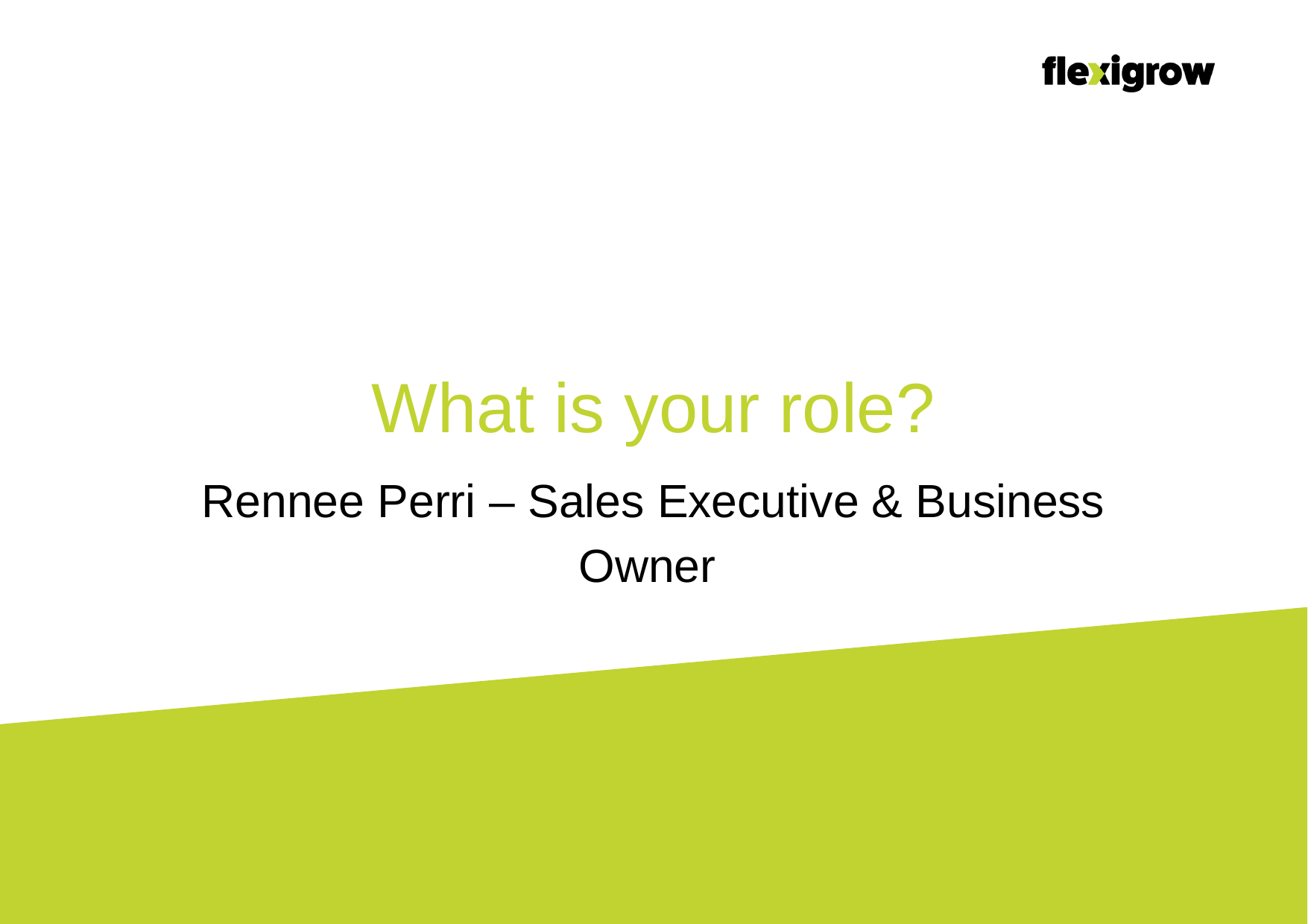

What is your role?
Rennee Perri – Sales Executive & Business Owner